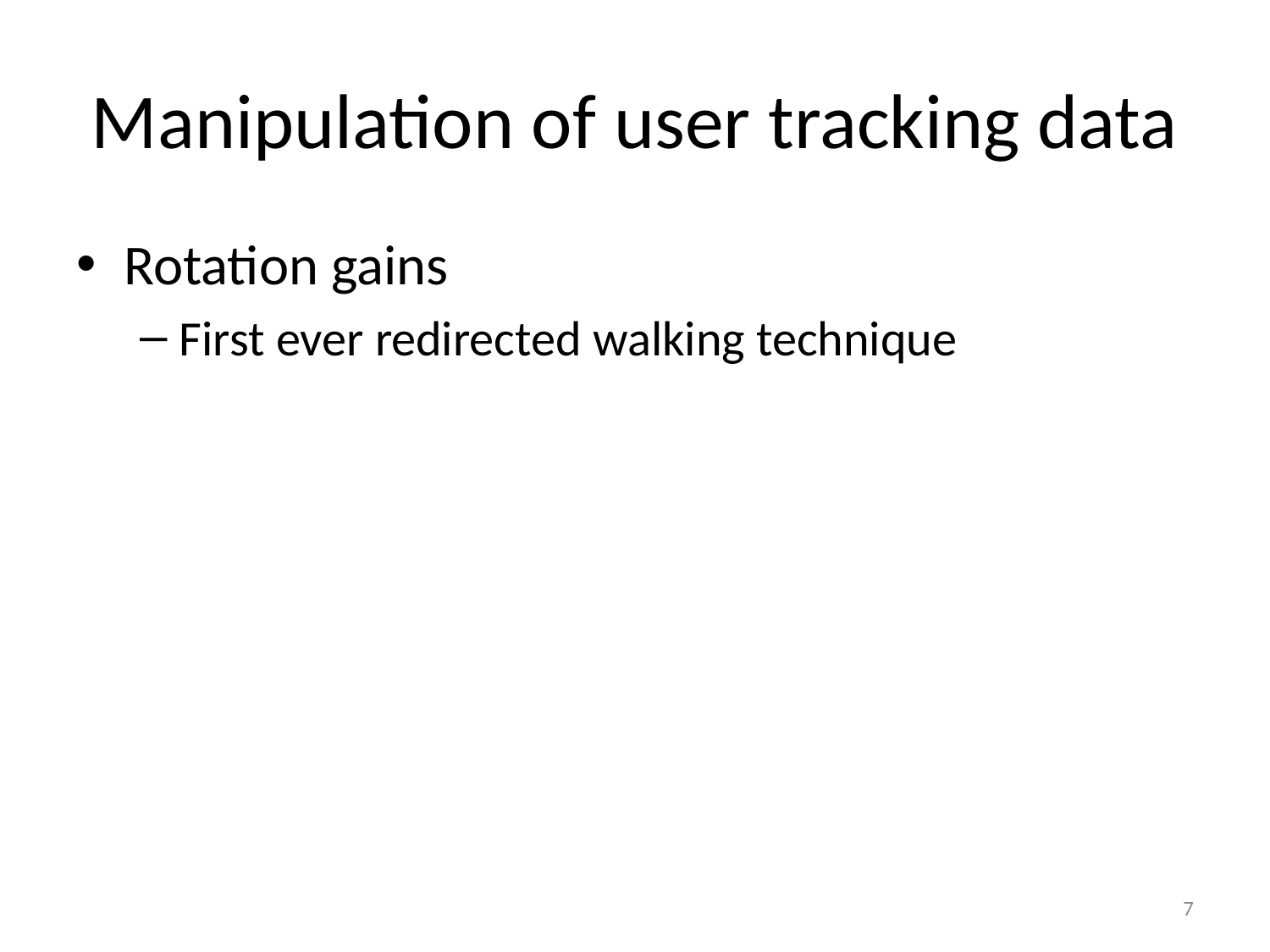

# Manipulation of user tracking data
Rotation gains
First ever redirected walking technique
7